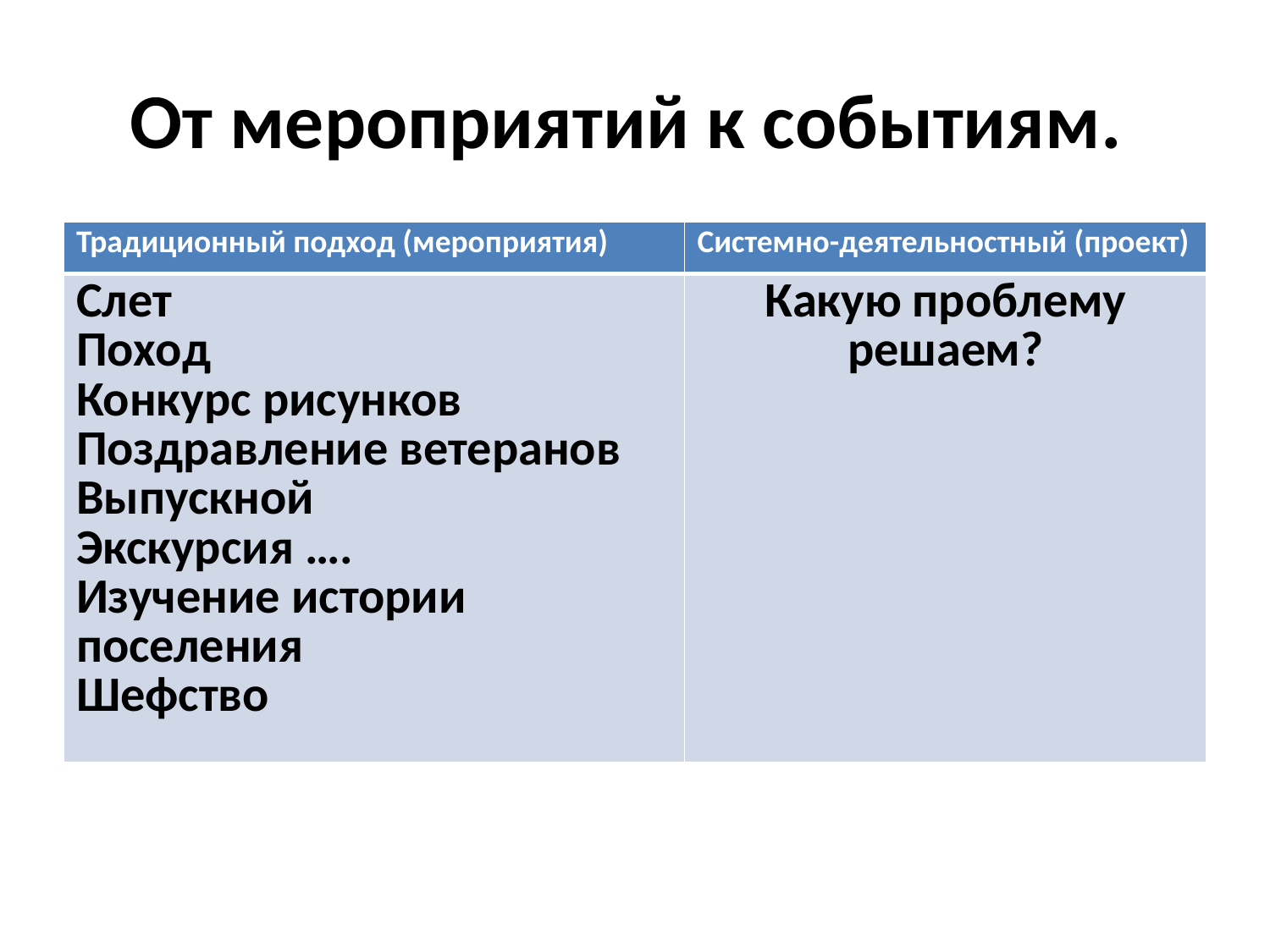

# От мероприятий к событиям.
| Традиционный подход (мероприятия) | Системно-деятельностный (проект) |
| --- | --- |
| Слет Поход Конкурс рисунков Поздравление ветеранов Выпускной Экскурсия …. Изучение истории поселения Шефство | Какую проблему решаем? |